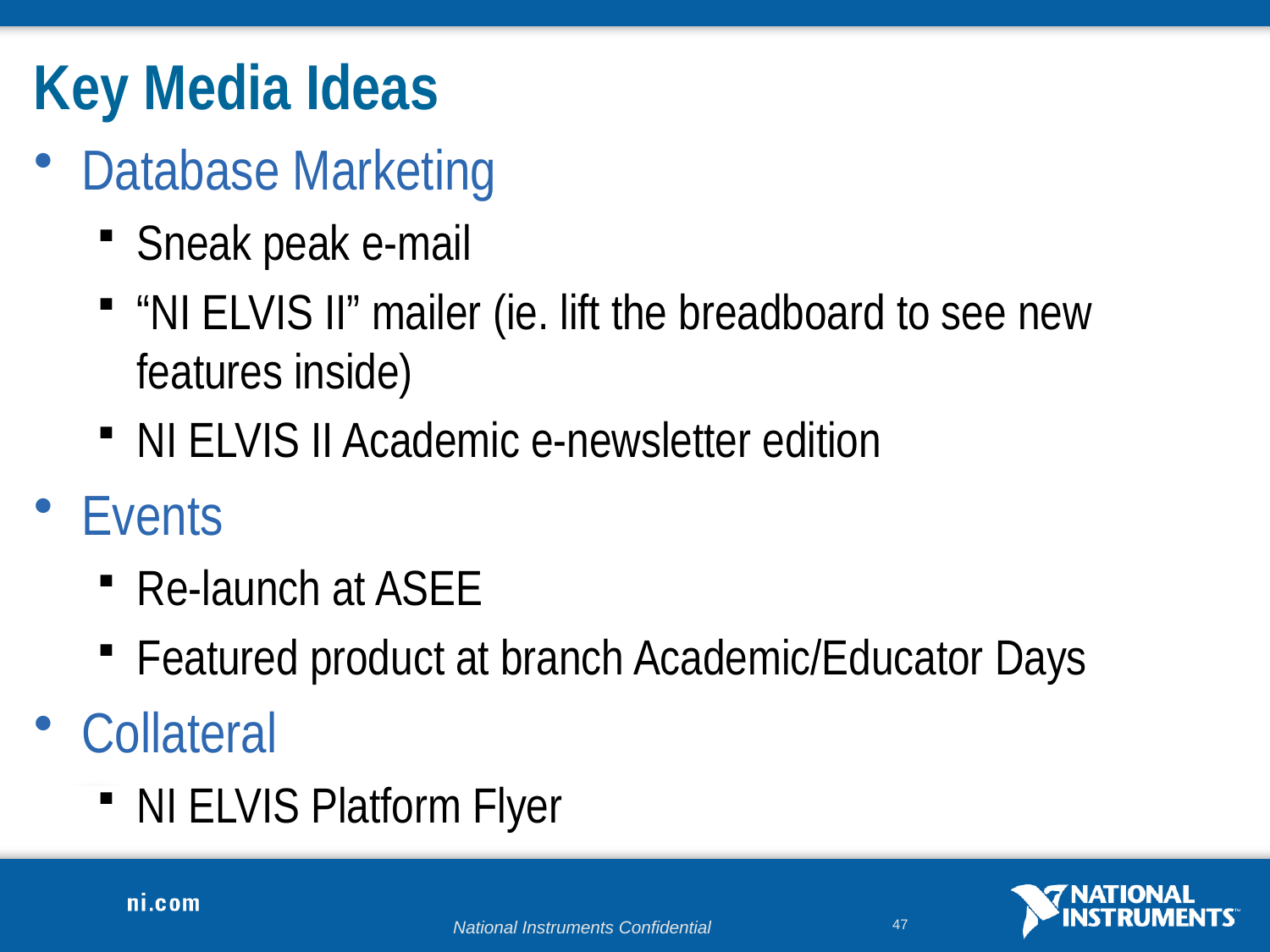

# Key Media Ideas
Database Marketing
Sneak peak e-mail
“NI ELVIS II” mailer (ie. lift the breadboard to see new features inside)
NI ELVIS II Academic e-newsletter edition
Events
Re-launch at ASEE
Featured product at branch Academic/Educator Days
Collateral
NI ELVIS Platform Flyer